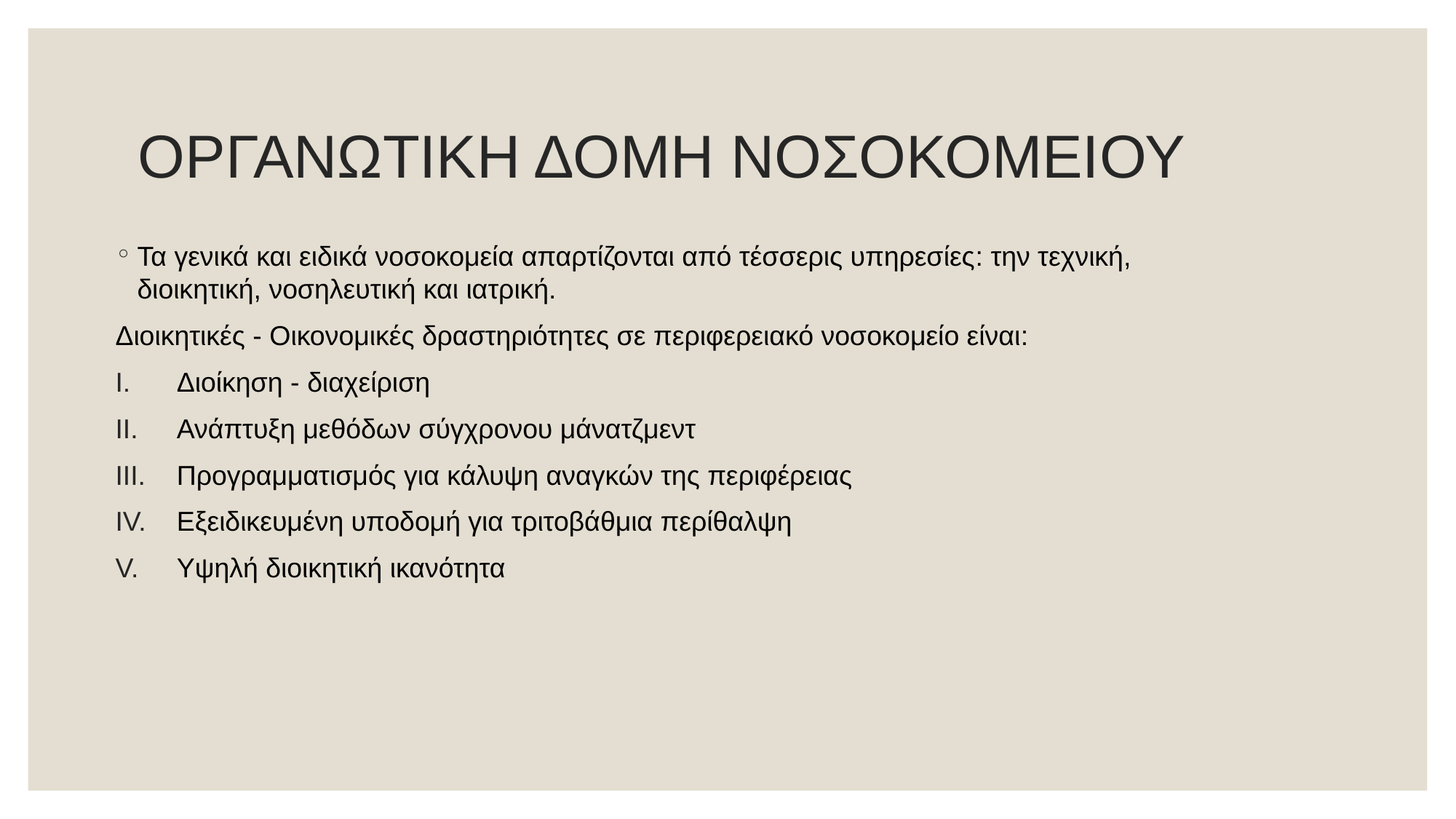

# ΟΡΓΑΝΩΤΙΚΗ ΔΟΜΗ ΝΟΣΟΚΟΜΕΙΟΥ
Τα γενικά και ειδικά νοσοκομεία απαρτίζονται από τέσσερις υπηρεσίες: την τεχνική, διοικητική, νοσηλευτική και ιατρική.
Διοικητικές - Οικονομικές δραστηριότητες σε περιφερειακό νοσοκομείο είναι:
Διοίκηση - διαχείριση
Ανάπτυξη μεθόδων σύγχρονου μάνατζμεντ
Προγραμματισμός για κάλυψη αναγκών της περιφέρειας
Εξειδικευμένη υποδομή για τριτοβάθμια περίθαλψη
Υψηλή διοικητική ικανότητα